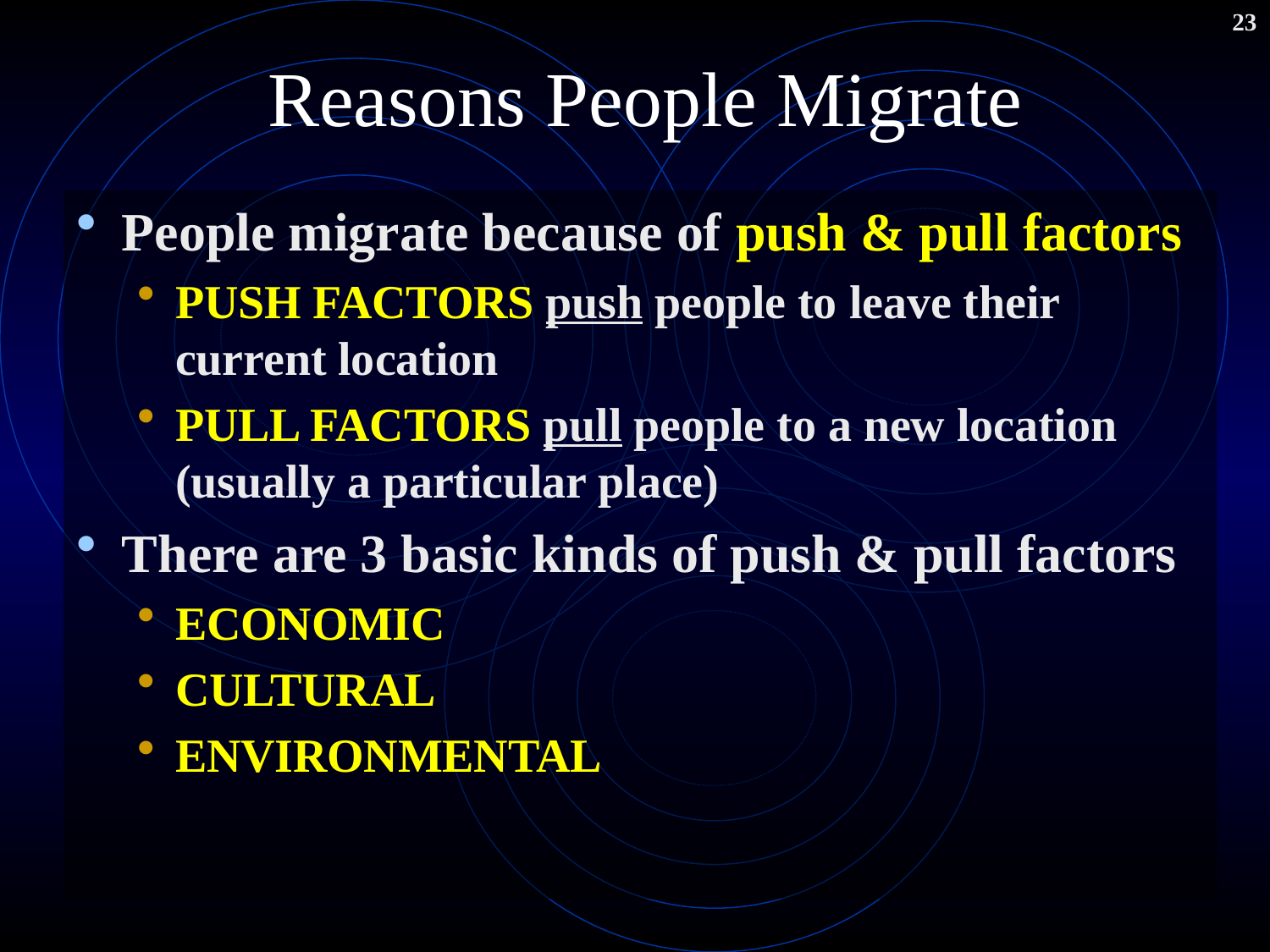

23
# Reasons People Migrate
People migrate because of push & pull factors
PUSH FACTORS push people to leave their current location
PULL FACTORS pull people to a new location (usually a particular place)
There are 3 basic kinds of push & pull factors
ECONOMIC
CULTURAL
ENVIRONMENTAL